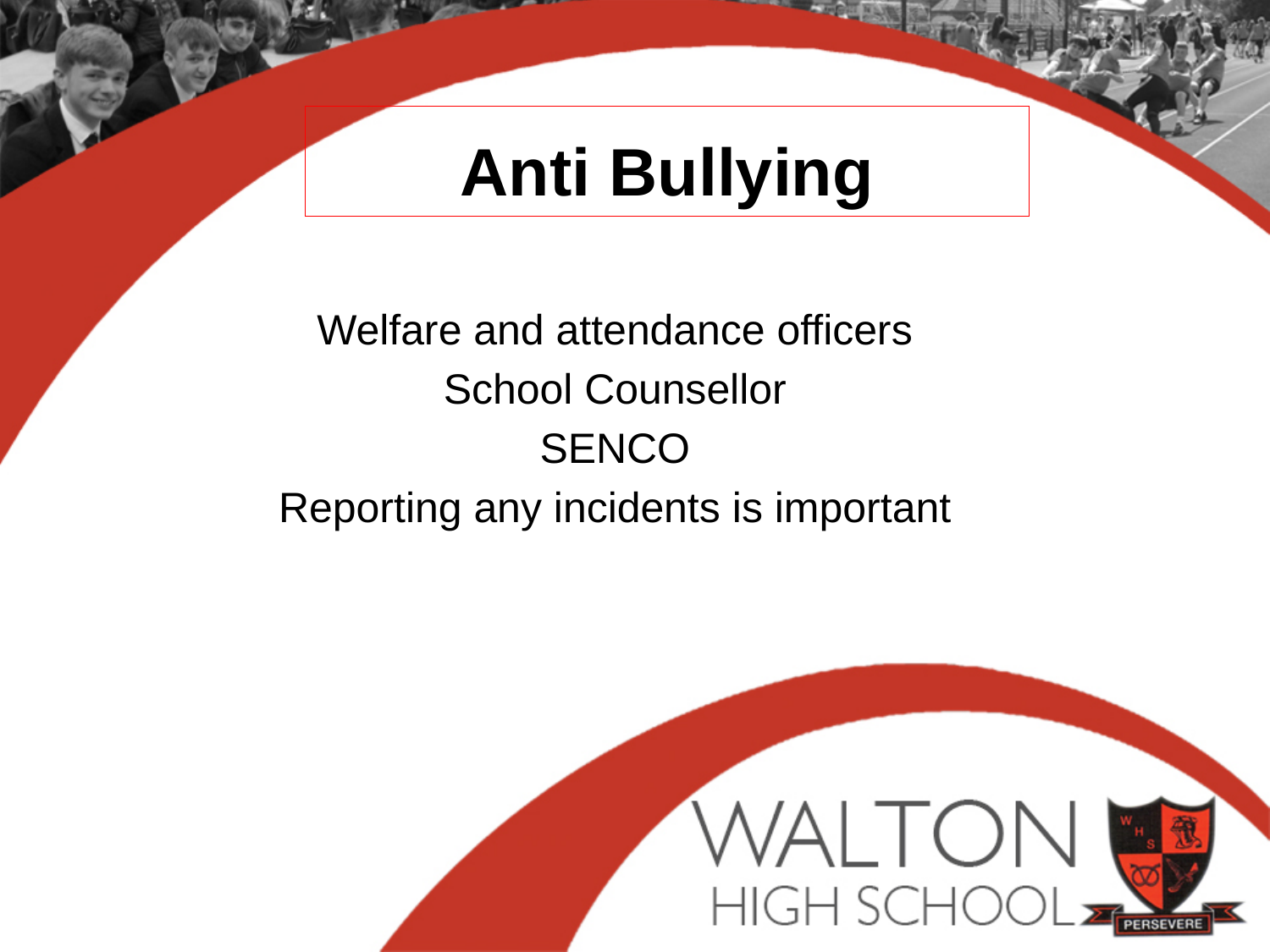

# Anti Bullying
Welfare and attendance officers
School Counsellor
SENCO
Reporting any incidents is important